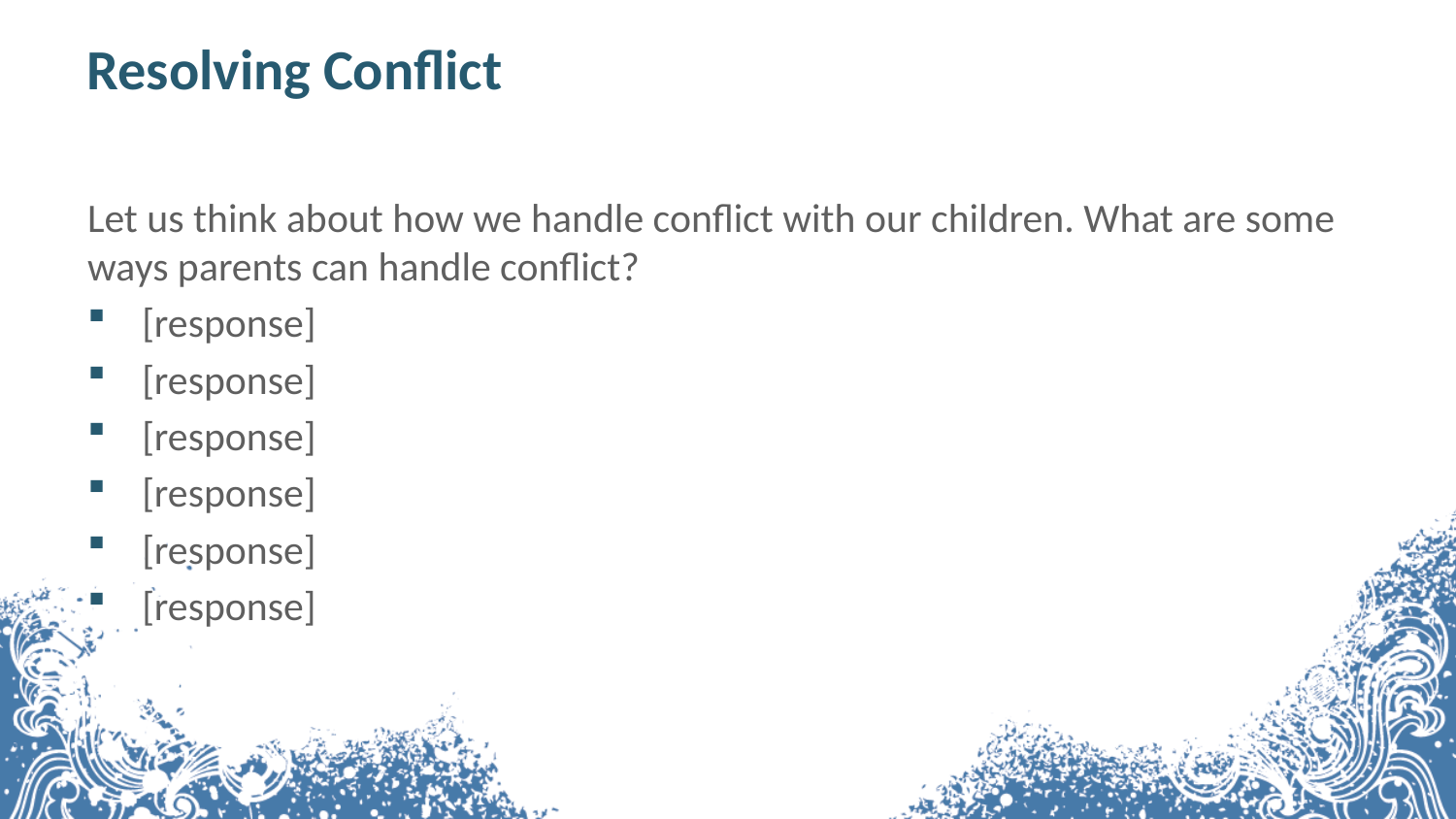

# Resolving Conflict
Let us think about how we handle conflict with our children. What are some ways parents can handle conflict?
[response]
[response]
[response]
[response]
[response]
[response]